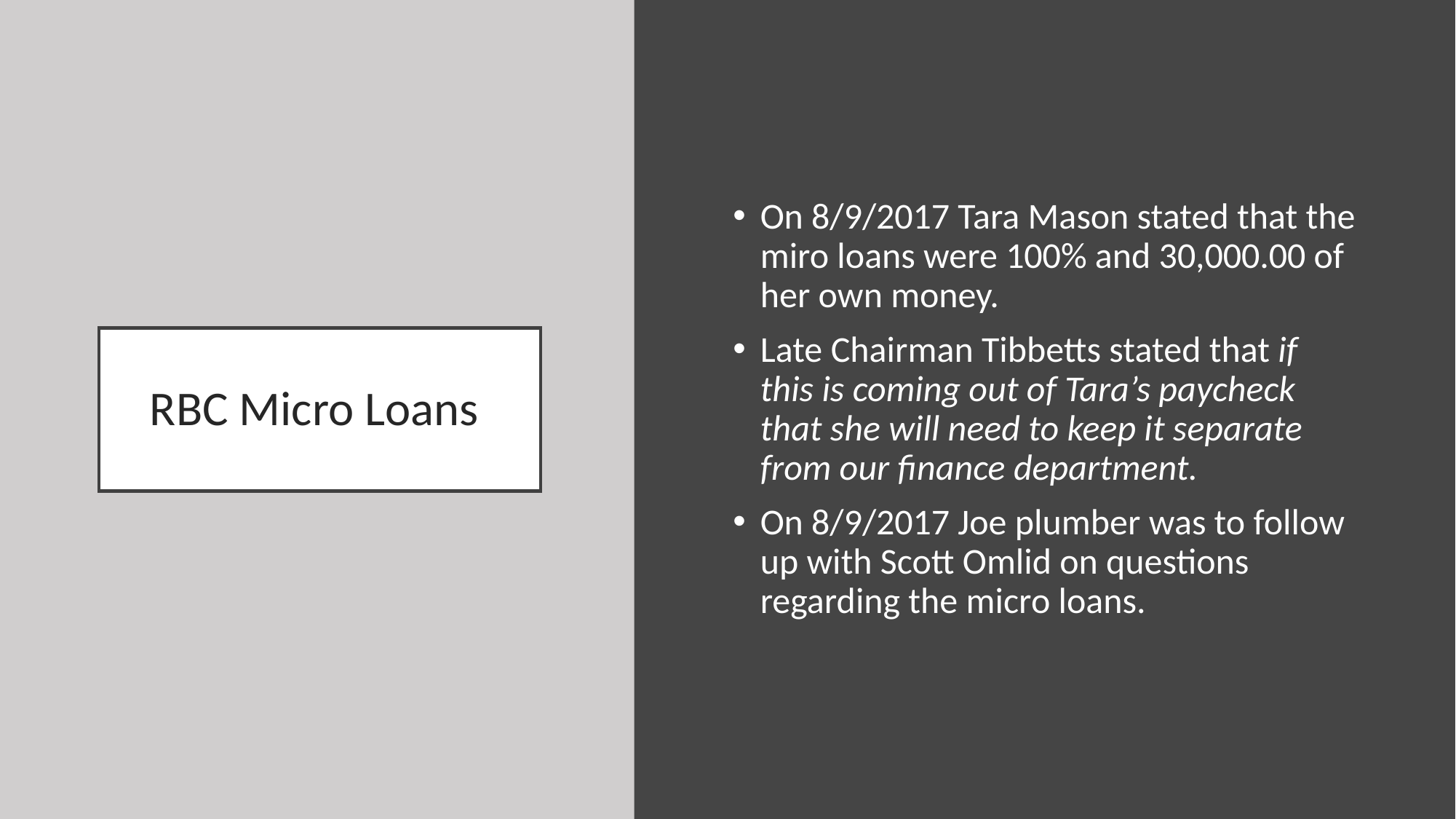

On 8/9/2017 Tara Mason stated that the miro loans were 100% and 30,000.00 of her own money.
Late Chairman Tibbetts stated that if this is coming out of Tara’s paycheck that she will need to keep it separate from our finance department.
On 8/9/2017 Joe plumber was to follow up with Scott Omlid on questions regarding the micro loans.
# RBC Micro Loans